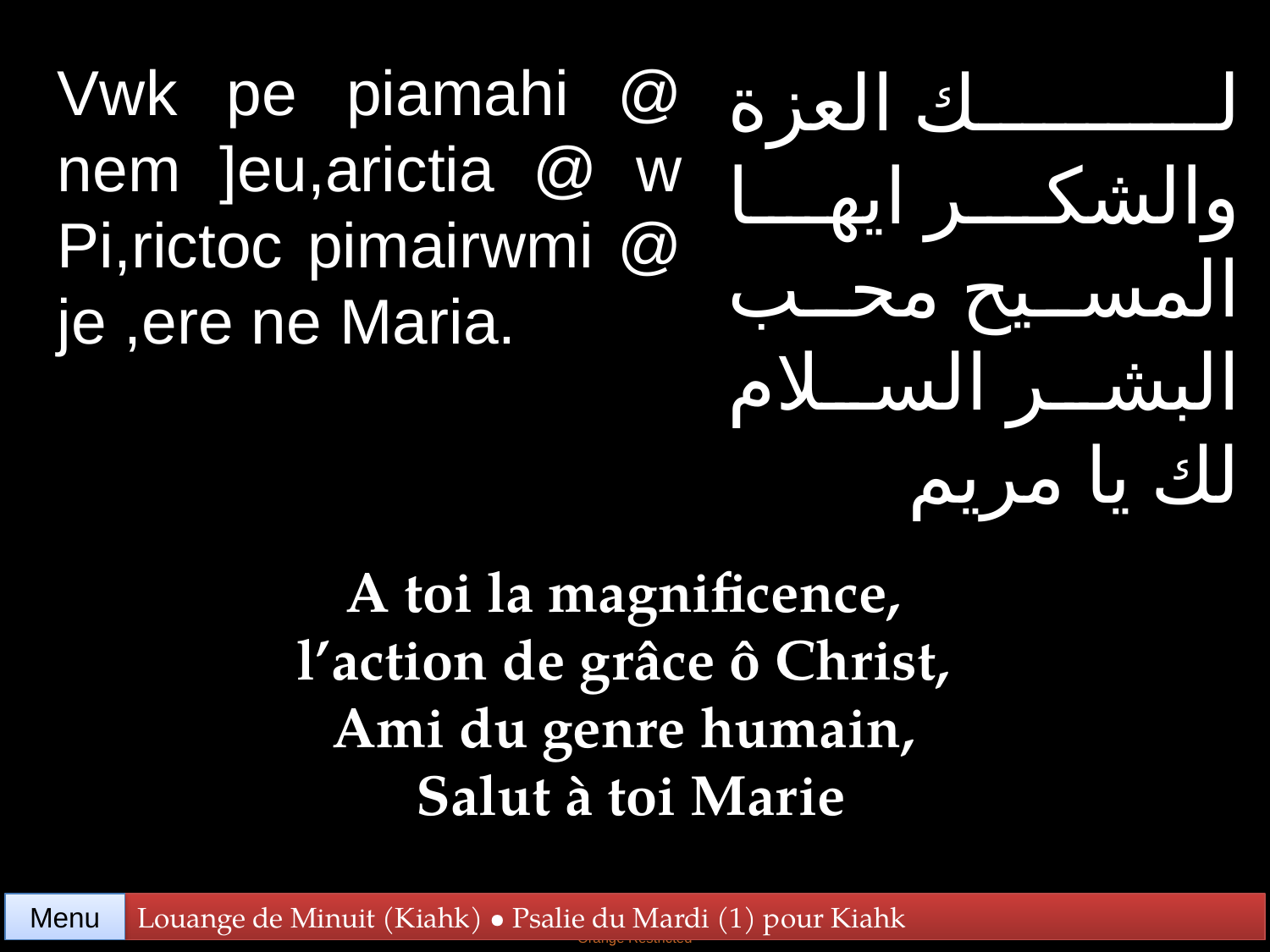

Vwk pe piamahi @ nem ]eu,arictia @ w Pi,rictoc pimairwmi @ je ,ere ne Maria.
لك العزة والشكر ايها المسيح محب البشر السلام لك يا مريم

A toi la magnificence,
l’action de grâce ô Christ,
Ami du genre humain,
Salut à toi Marie
Menu
Louange de Minuit (Kiahk) • Psalie du Mardi (1) pour Kiahk